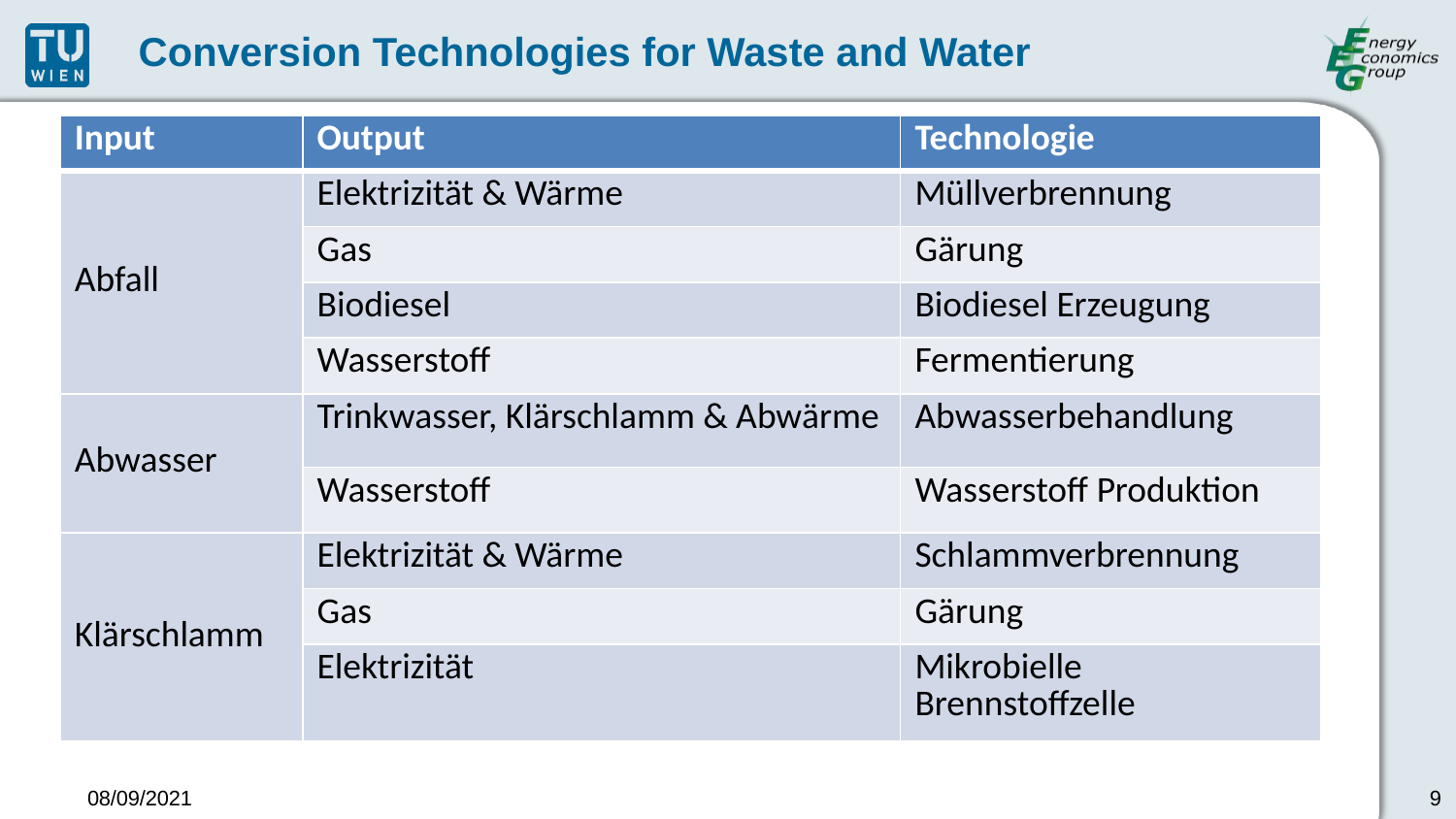

# Conversion Technologies for Waste and Water
| Input | Output | Technologie |
| --- | --- | --- |
| Abfall | Elektrizität & Wärme | Müllverbrennung |
|  | Gas | Gärung |
|  | Biodiesel | Biodiesel Erzeugung |
|  | Wasserstoff | Fermentierung |
| Abwasser | Trinkwasser, Klärschlamm & Abwärme | Abwasserbehandlung |
|  | Wasserstoff | Wasserstoff Produktion |
| Klärschlamm | Elektrizität & Wärme | Schlammverbrennung |
|  | Gas | Gärung |
|  | Elektrizität | Mikrobielle Brennstoffzelle |
08/09/2021

9